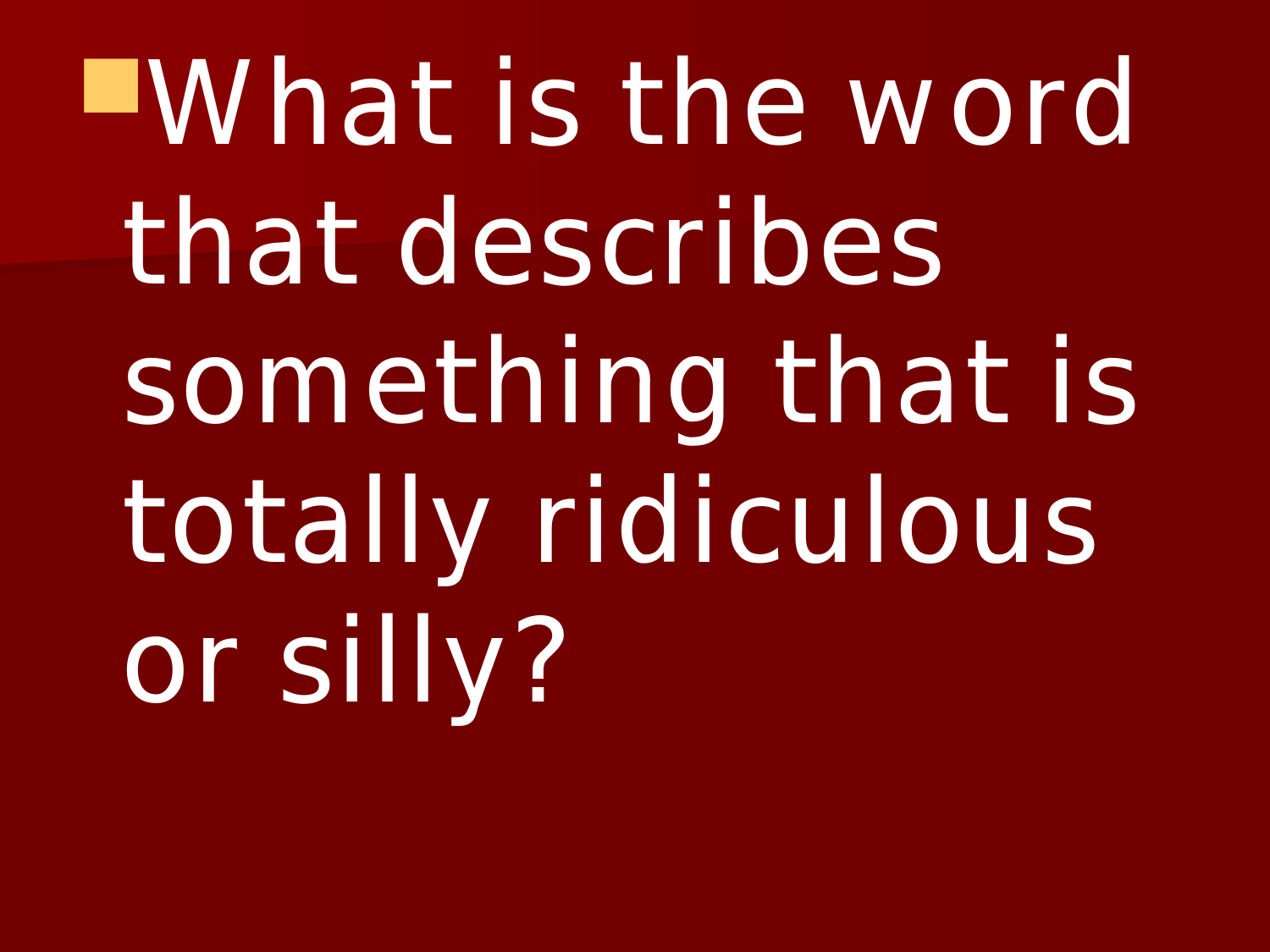

What is the word that describes something that is totally ridiculous or silly?
#